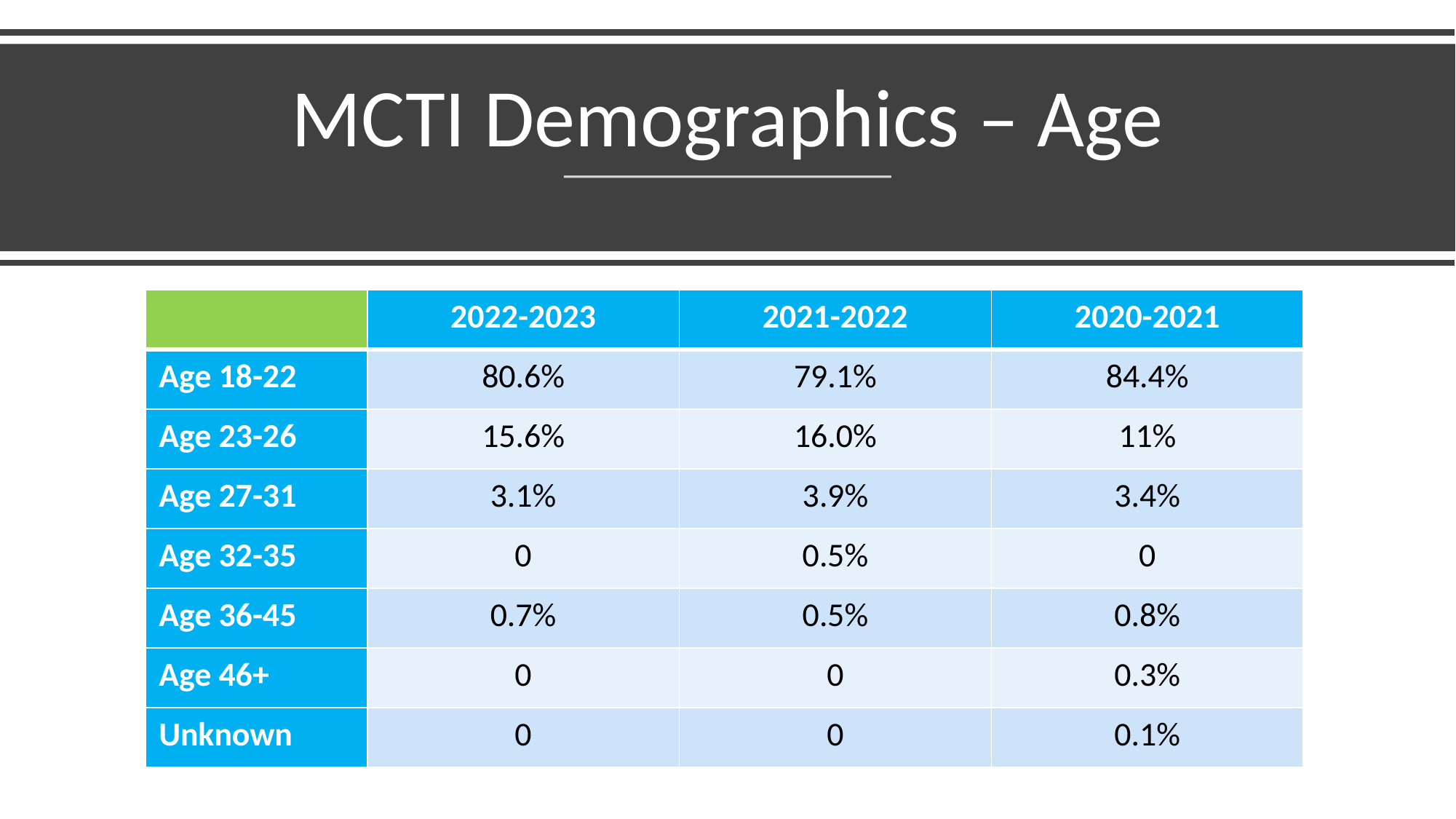

# MCTI Demographics – Age
|  | 2022-2023 | 2021-2022 | 2020-2021 |
| --- | --- | --- | --- |
| Age 18-22 | 80.6% | 79.1% | 84.4% |
| Age 23-26 | 15.6% | 16.0% | 11% |
| Age 27-31 | 3.1% | 3.9% | 3.4% |
| Age 32-35 | 0 | 0.5% | 0 |
| Age 36-45 | 0.7% | 0.5% | 0.8% |
| Age 46+ | 0 | 0 | 0.3% |
| Unknown | 0 | 0 | 0.1% |